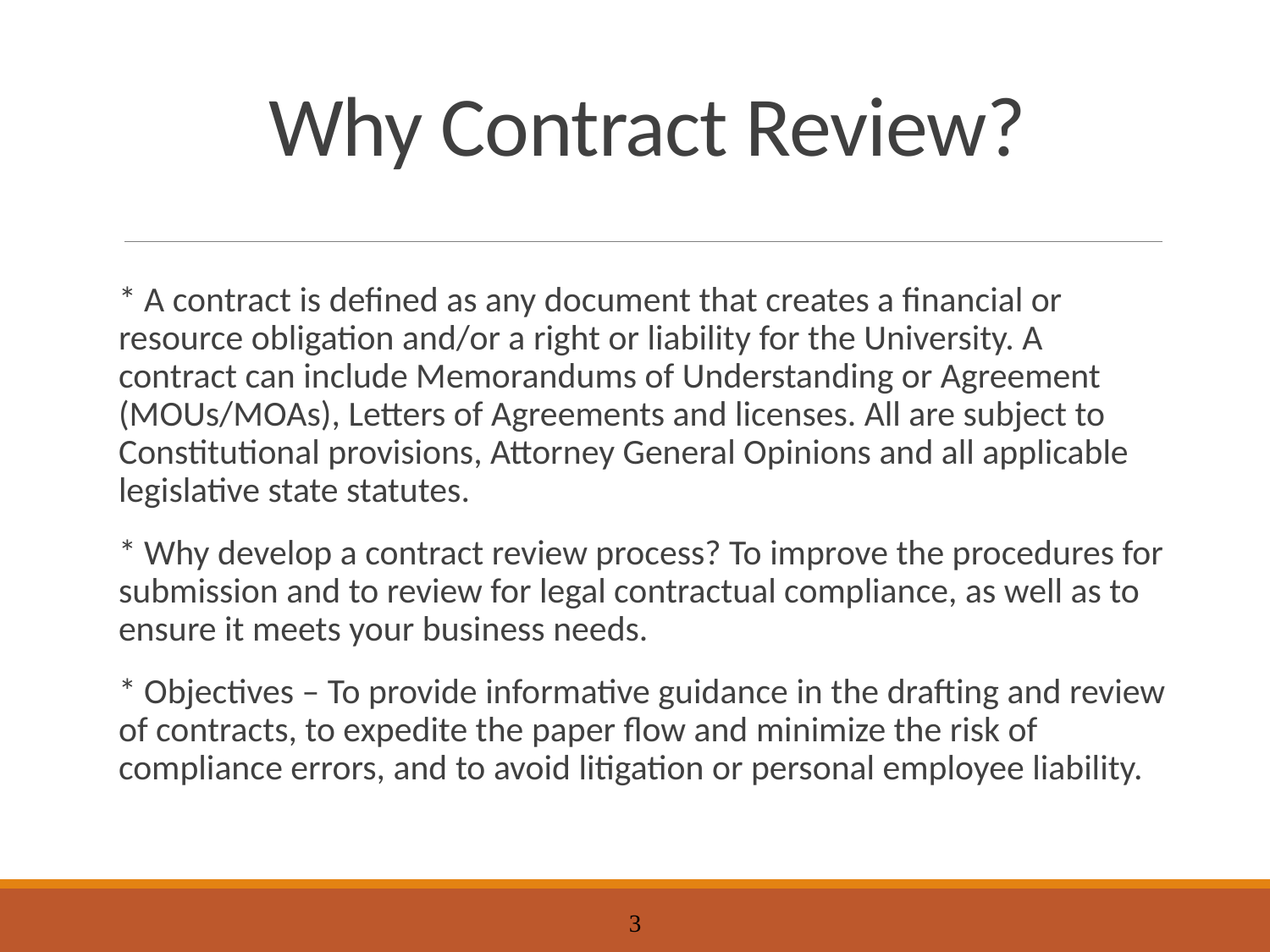

# Why Contract Review?
* A contract is defined as any document that creates a financial or resource obligation and/or a right or liability for the University. A contract can include Memorandums of Understanding or Agreement (MOUs/MOAs), Letters of Agreements and licenses. All are subject to Constitutional provisions, Attorney General Opinions and all applicable legislative state statutes.
* Why develop a contract review process? To improve the procedures for submission and to review for legal contractual compliance, as well as to ensure it meets your business needs.
* Objectives – To provide informative guidance in the drafting and review of contracts, to expedite the paper flow and minimize the risk of compliance errors, and to avoid litigation or personal employee liability.
3